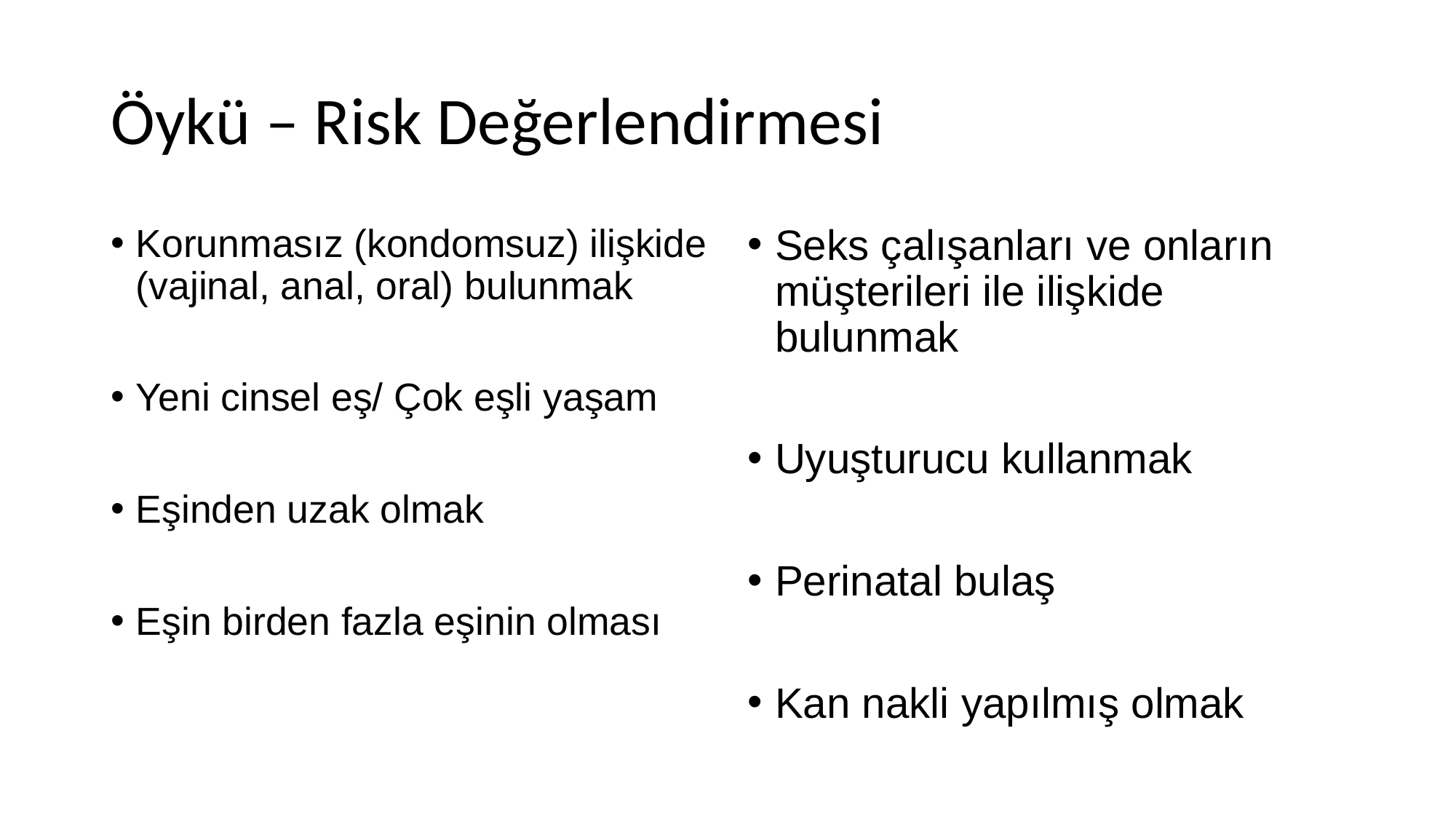

# Öykü – Risk Değerlendirmesi
Korunmasız (kondomsuz) ilişkide (vajinal, anal, oral) bulunmak

Yeni cinsel eş/ Çok eşli yaşam

Eşinden uzak olmak

Eşin birden fazla eşinin olması
Seks çalışanları ve onların müşterileri ile ilişkide bulunmak

Uyuşturucu kullanmak

Perinatal bulaş

Kan nakli yapılmış olmak